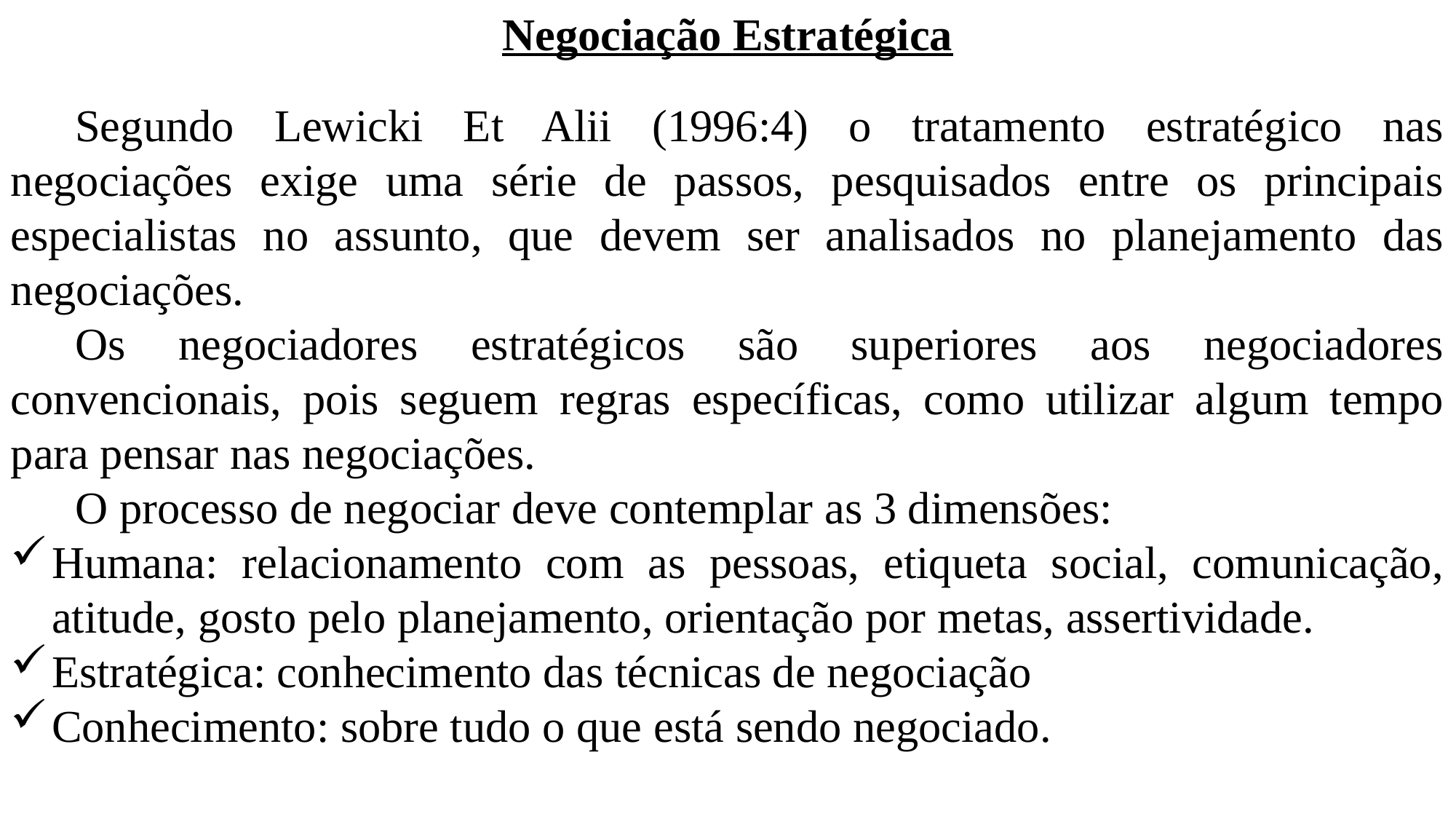

Negociação Estratégica

Segundo Lewicki Et Alii (1996:4) o tratamento estratégico nas negociações exige uma série de passos, pesquisados entre os principais especialistas no assunto, que devem ser analisados no planejamento das negociações.
Os negociadores estratégicos são superiores aos negociadores convencionais, pois seguem regras específicas, como utilizar algum tempo para pensar nas negociações.
O processo de negociar deve contemplar as 3 dimensões:
Humana: relacionamento com as pessoas, etiqueta social, comunicação, atitude, gosto pelo planejamento, orientação por metas, assertividade.
Estratégica: conhecimento das técnicas de negociação
Conhecimento: sobre tudo o que está sendo negociado.